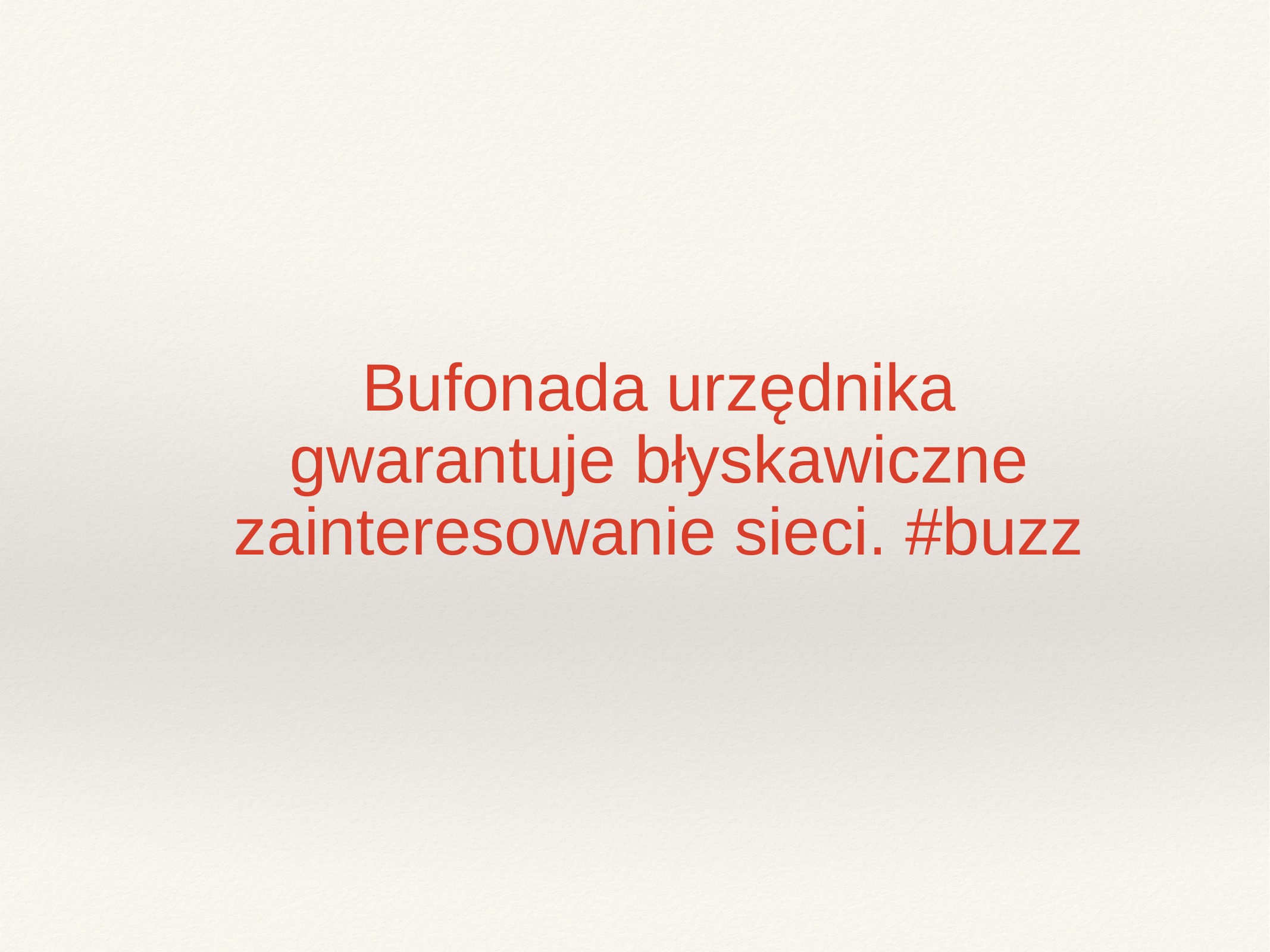

# Bufonada urzędnika gwarantuje błyskawiczne zainteresowanie sieci. #buzz